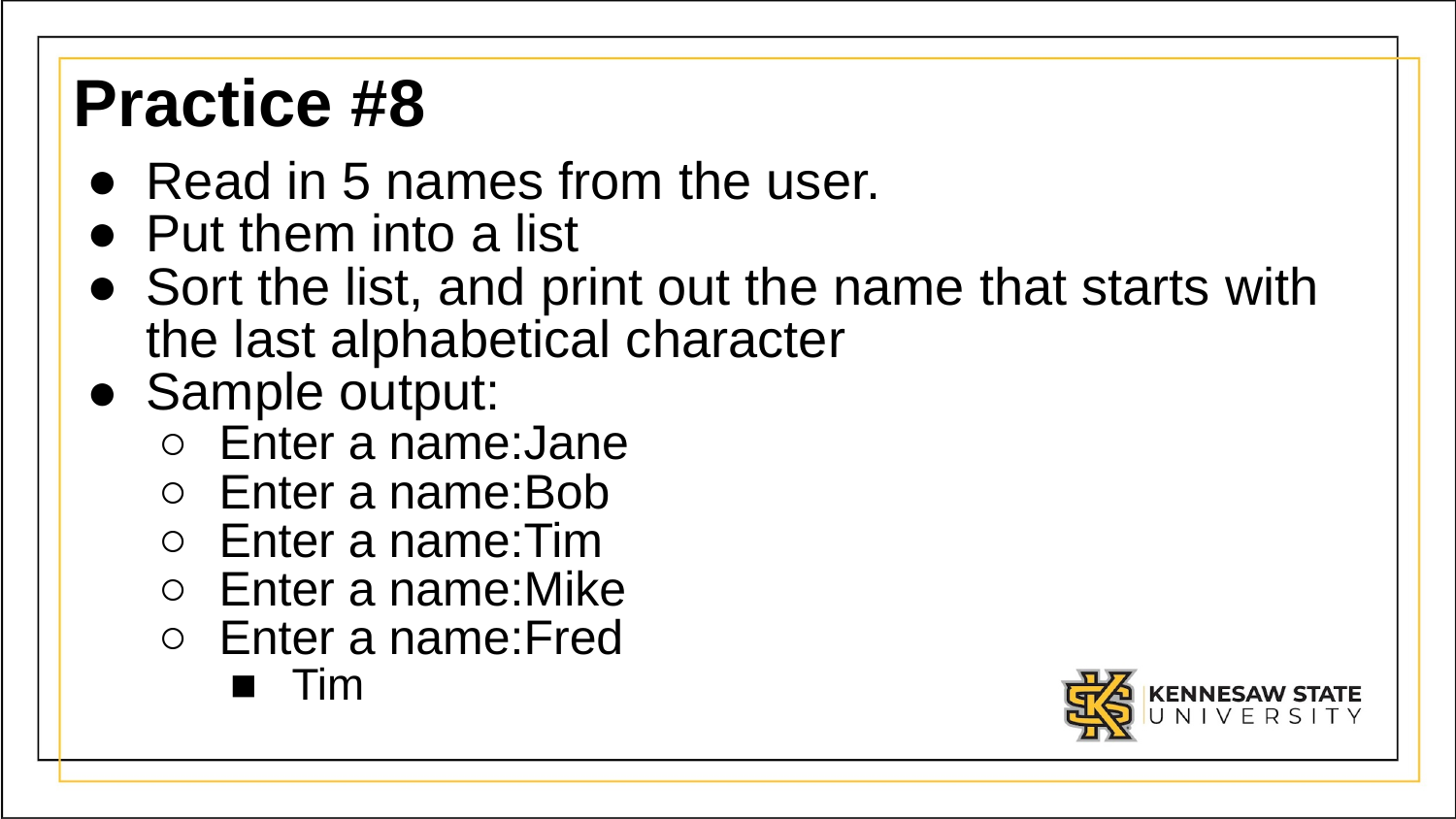

# Practice #8
Read in 5 names from the user.
Put them into a list
Sort the list, and print out the name that starts with the last alphabetical character
Sample output:
Enter a name:Jane
Enter a name:Bob
Enter a name:Tim
Enter a name:Mike
Enter a name:Fred
Tim